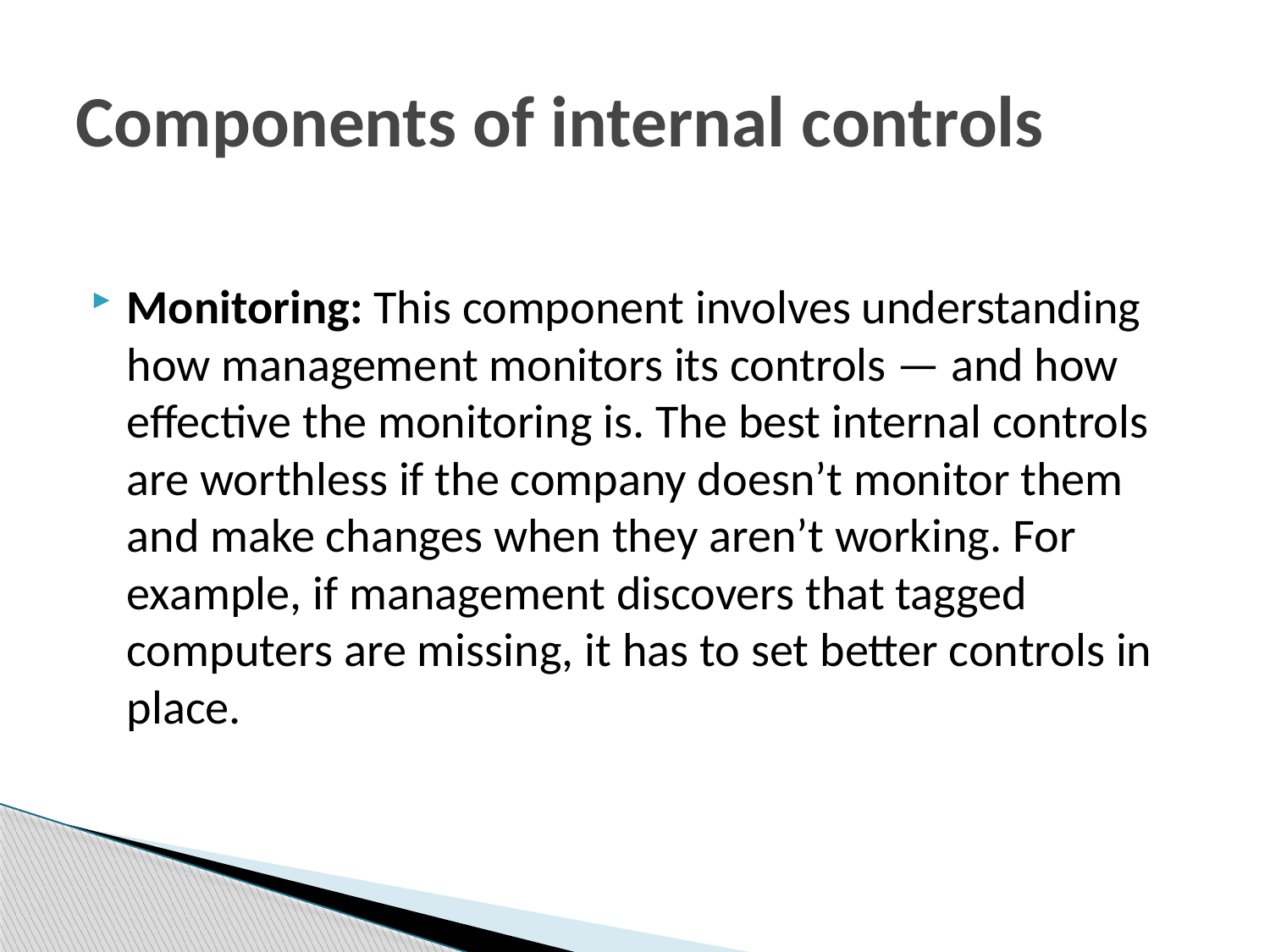

# Components of internal controls

Monitoring: This component involves understanding how management monitors its controls — and how effective the monitoring is. The best internal controls are worthless if the company doesn’t monitor them and make changes when they aren’t working. For example, if management discovers that tagged computers are missing, it has to set better controls in place.